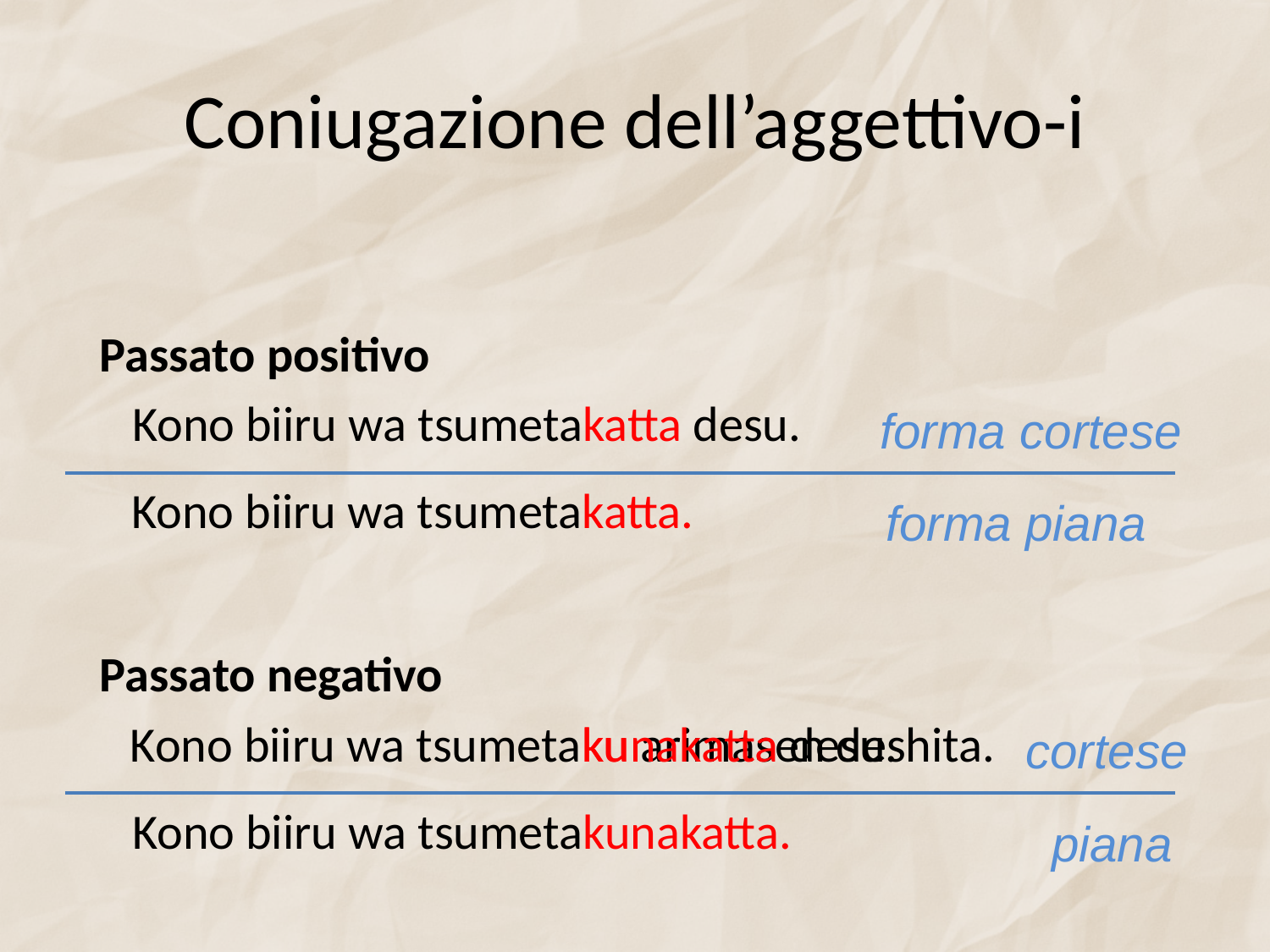

# Coniugazione dell’aggettivo-i
Passato positivo
Kono biiru wa tsumetakatta desu.
forma cortese
Kono biiru wa tsumetakatta.
forma piana
Passato negativo
Kono biiru wa tsumeta
ku arimasen deshita.
kunakatta desu.
cortese
Kono biiru wa tsumetakunakatta.
piana